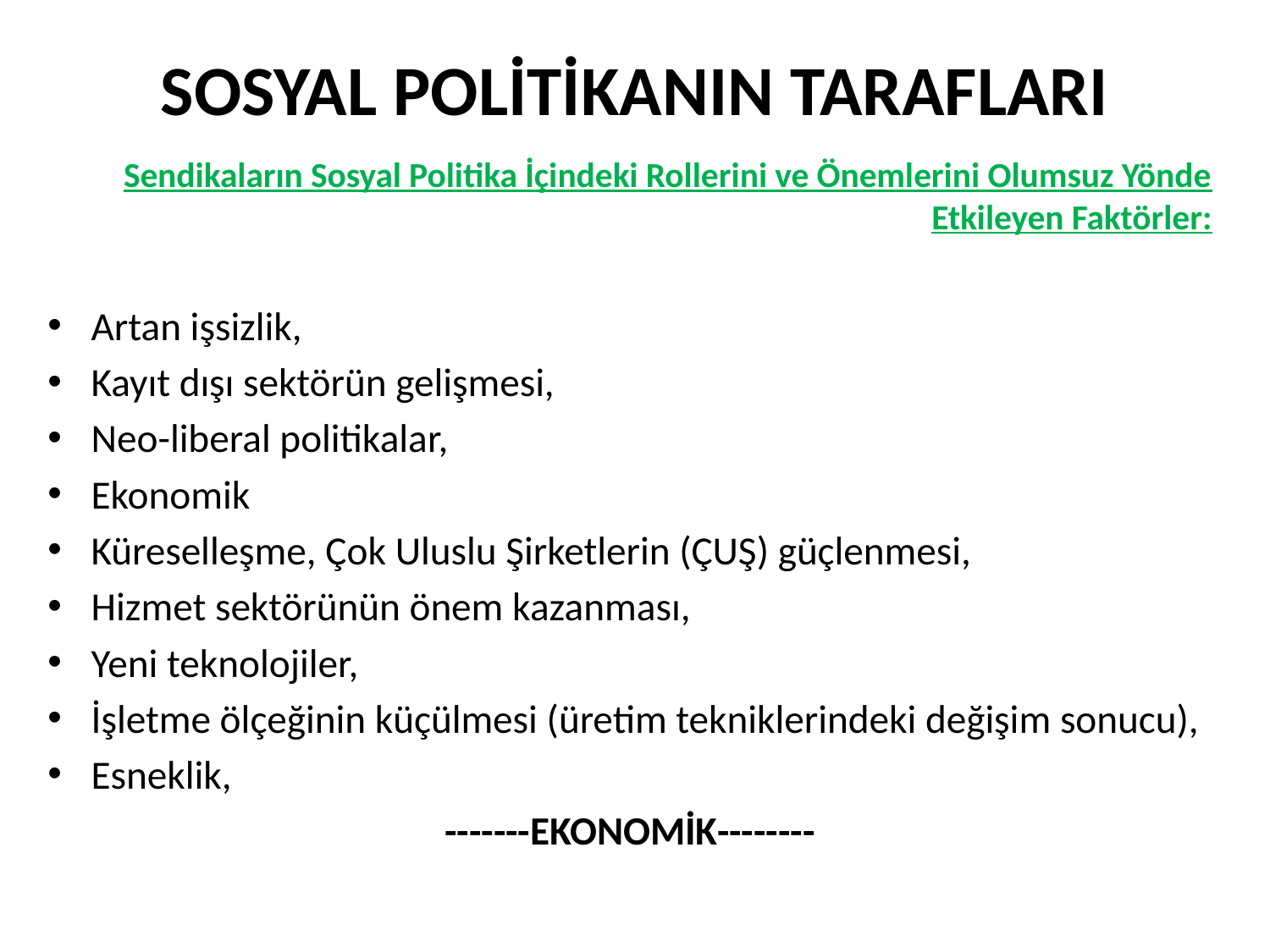

# SOSYAL POLİTİKANIN TARAFLARI
Sendikaların Sosyal Politika İçindeki Rollerini ve Önemlerini Olumsuz Yönde Etkileyen Faktörler:

Artan işsizlik,
Kayıt dışı sektörün gelişmesi,
Neo-liberal politikalar,
Ekonomik
Küreselleşme, Çok Uluslu Şirketlerin (ÇUŞ) güçlenmesi,
Hizmet sektörünün önem kazanması,
Yeni teknolojiler,
İşletme ölçeğinin küçülmesi (üretim tekniklerindeki değişim sonucu),
Esneklik,
-------EKONOMİK--------